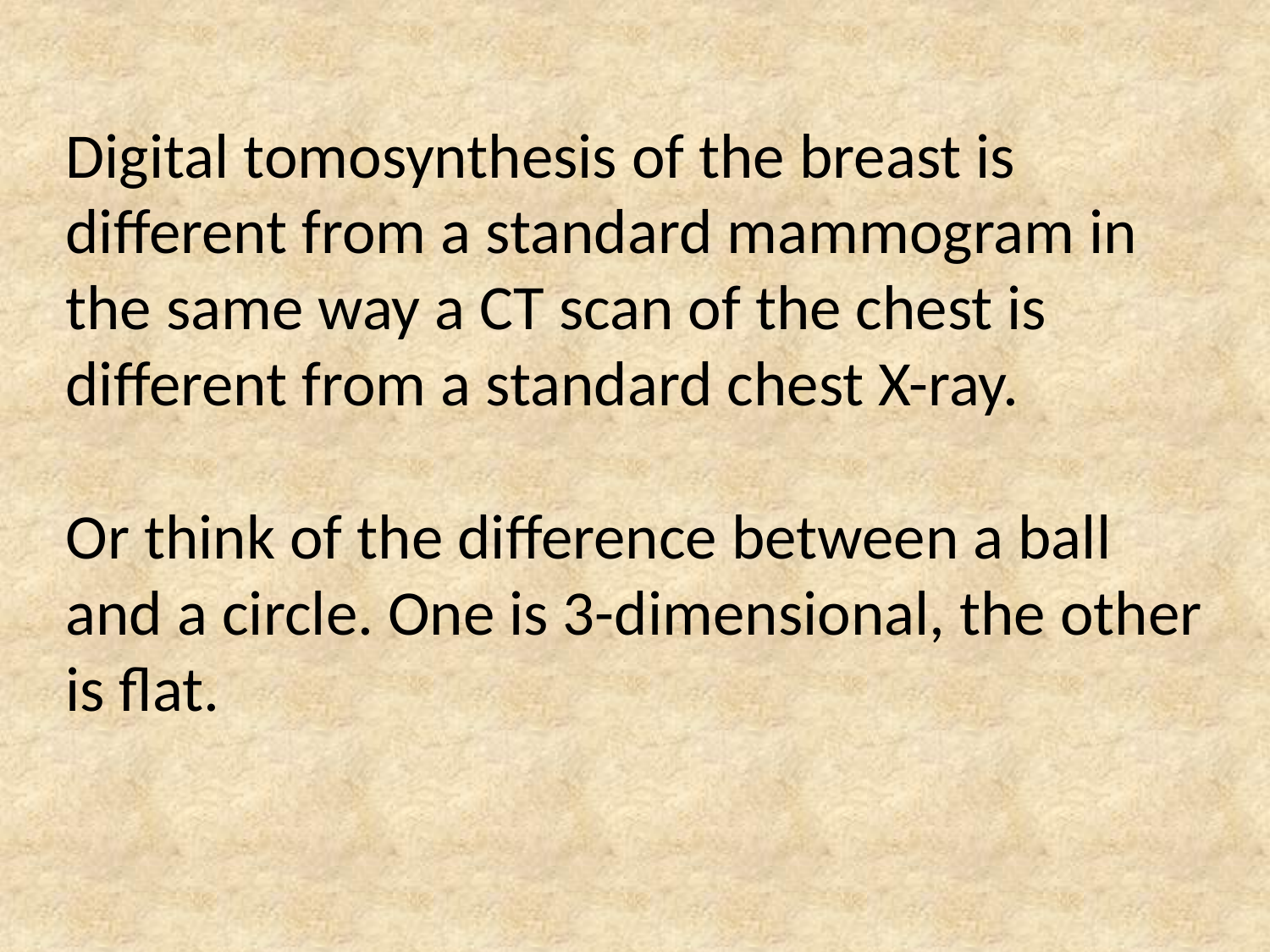

# Digital tomosynthesis of the breast is different from a standard mammogram in the same way a CT scan of the chest is different from a standard chest X-ray. Or think of the difference between a ball and a circle. One is 3-dimensional, the other is flat.